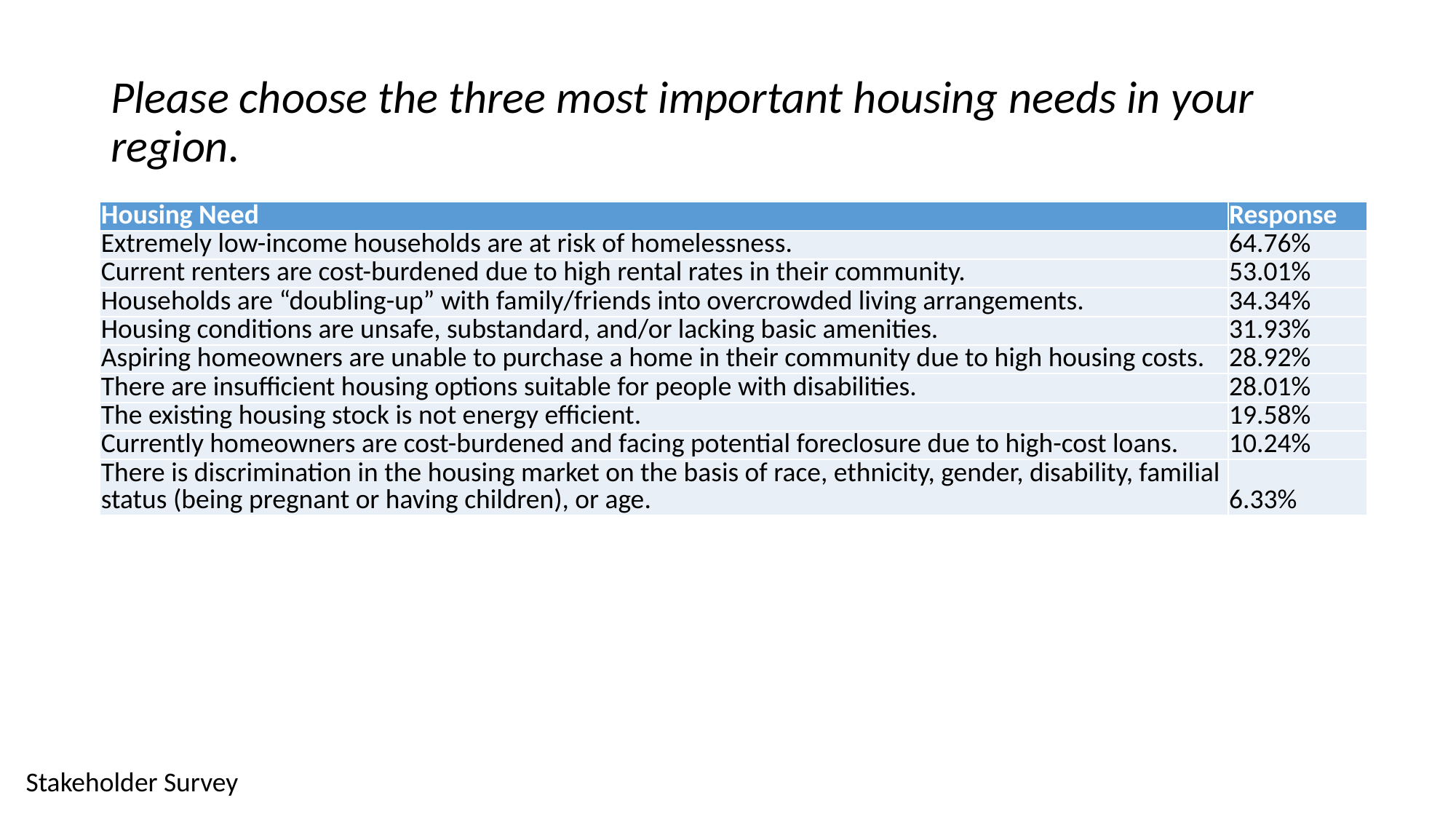

# Please choose the three most important housing needs in your region.
| Housing Need | Response |
| --- | --- |
| Extremely low-income households are at risk of homelessness. | 64.76% |
| Current renters are cost-burdened due to high rental rates in their community. | 53.01% |
| Households are “doubling-up” with family/friends into overcrowded living arrangements. | 34.34% |
| Housing conditions are unsafe, substandard, and/or lacking basic amenities. | 31.93% |
| Aspiring homeowners are unable to purchase a home in their community due to high housing costs. | 28.92% |
| There are insufficient housing options suitable for people with disabilities. | 28.01% |
| The existing housing stock is not energy efficient. | 19.58% |
| Currently homeowners are cost-burdened and facing potential foreclosure due to high-cost loans. | 10.24% |
| There is discrimination in the housing market on the basis of race, ethnicity, gender, disability, familial status (being pregnant or having children), or age. | 6.33% |
Stakeholder Survey